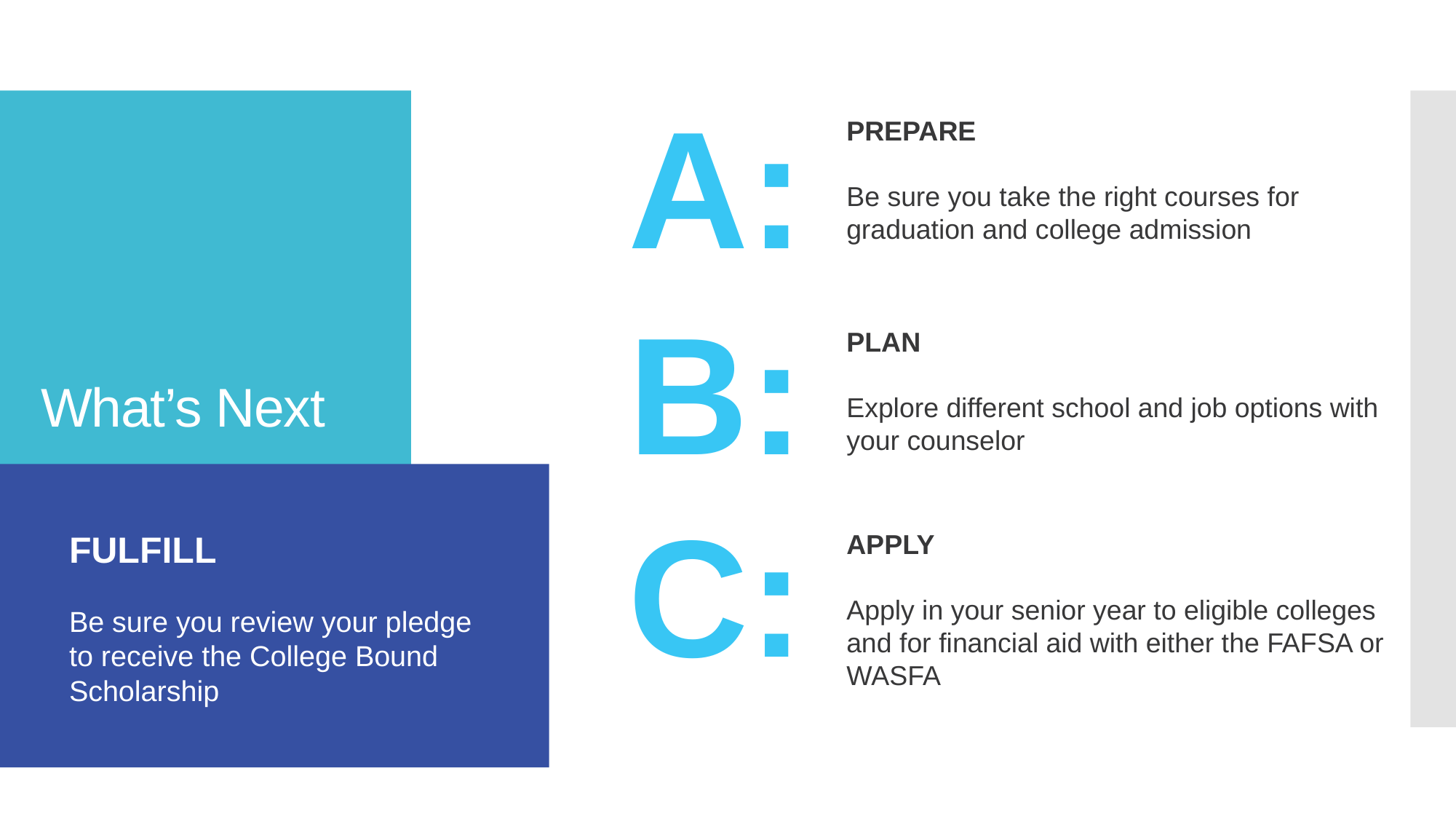

A:

prepare

Be sure you take the right courses for graduation and college admission
# What’s Next
B:

plan

Explore different school and job options with your counselor

C:

Fulfill

Be sure you review your pledge
to receive the College Bound Scholarship

apply

Apply in your senior year to eligible colleges and for financial aid with either the FAFSA or WASFA